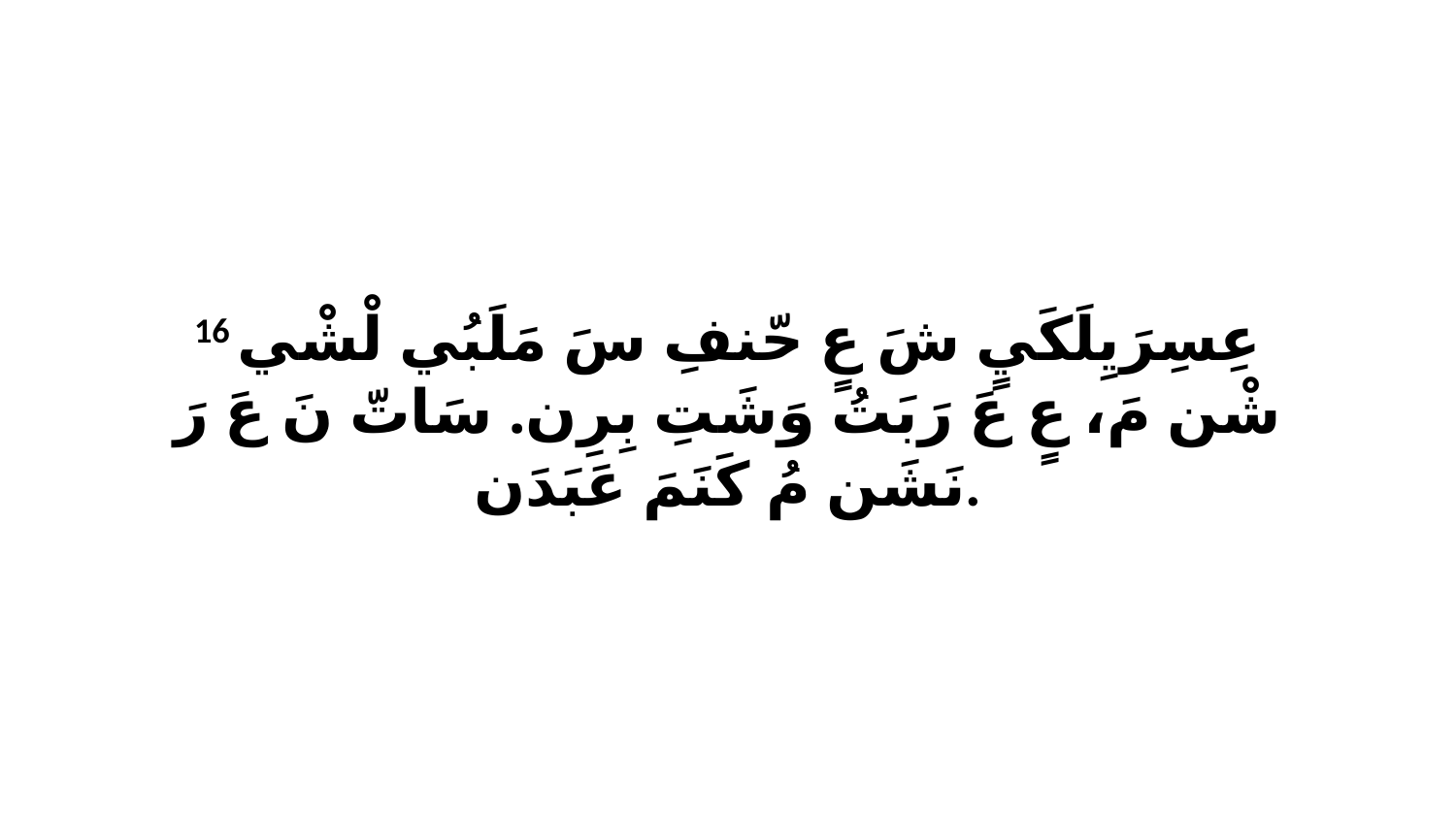

16 عِسِرَيِلَكَيٍ شَ عٍ حّنفِ سَ مَلَبُي لْشْي شْن مَ، عٍ عَ رَبَتُ وَشَتِ بِرِن. سَاتّ نَ عَ رَ نَشَن مُ كَنَمَ عَبَدَن.